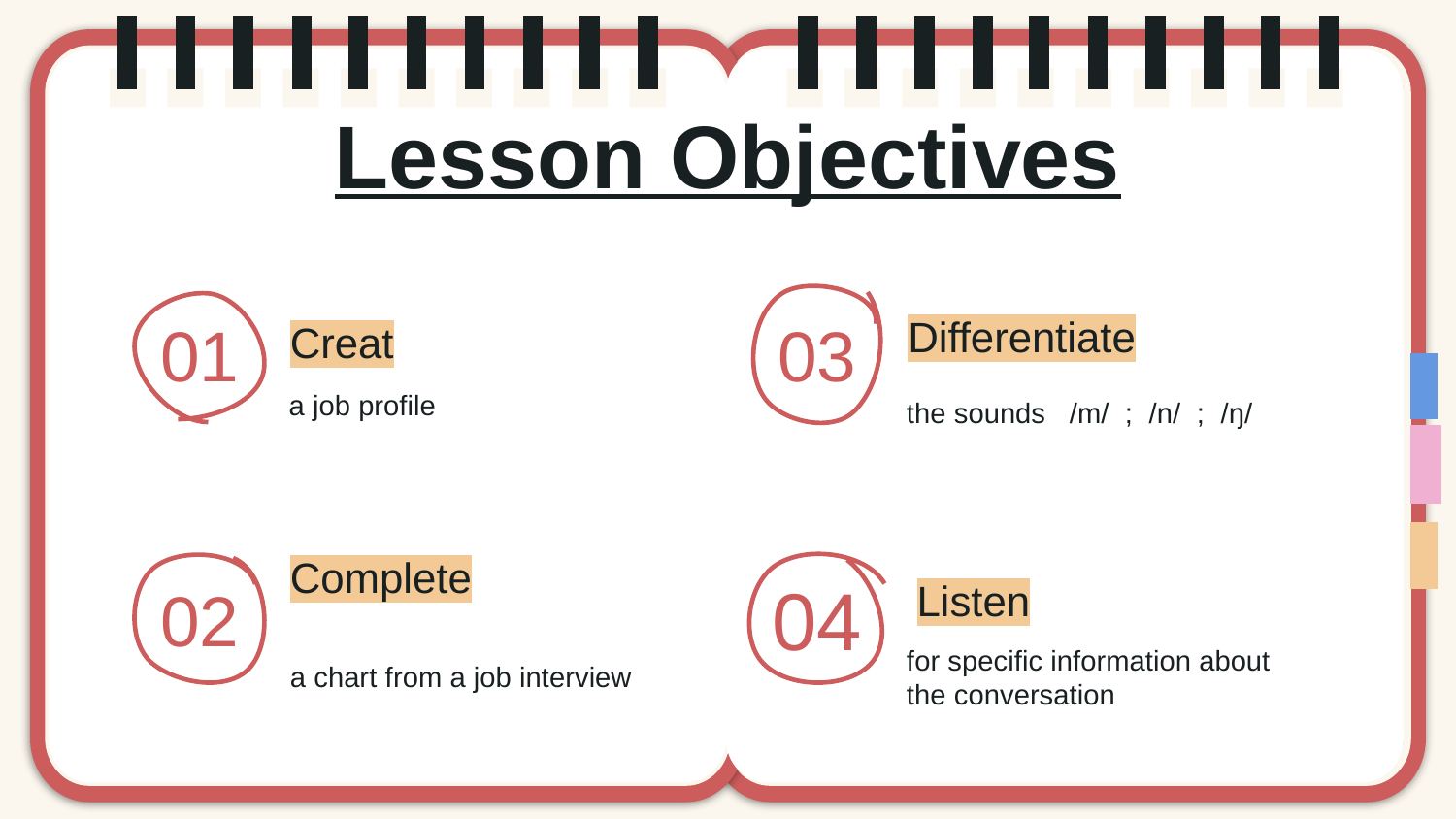

# Lesson Objectives

Differentiate
Creat
01
03
a job profile
the sounds   /m/  ;  /n/  ;  /ŋ/
Complete

Listen
02
04
a chart from a job interview
for specific information about the conversation